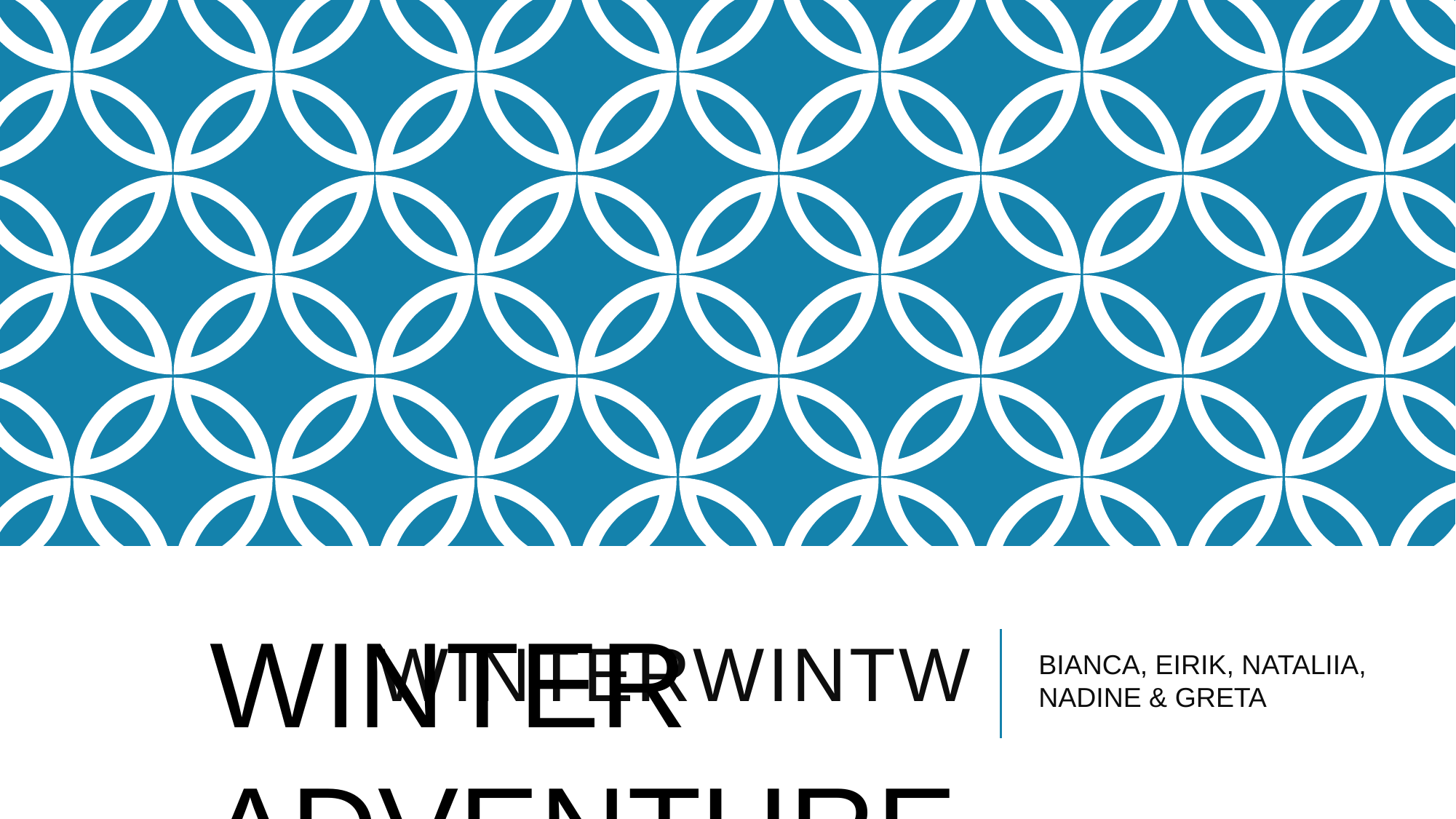

# WINTERWINTW
BIANCA, EIRIK, NATALIIA, NADINE & GRETA
WINTER ADVENTURE